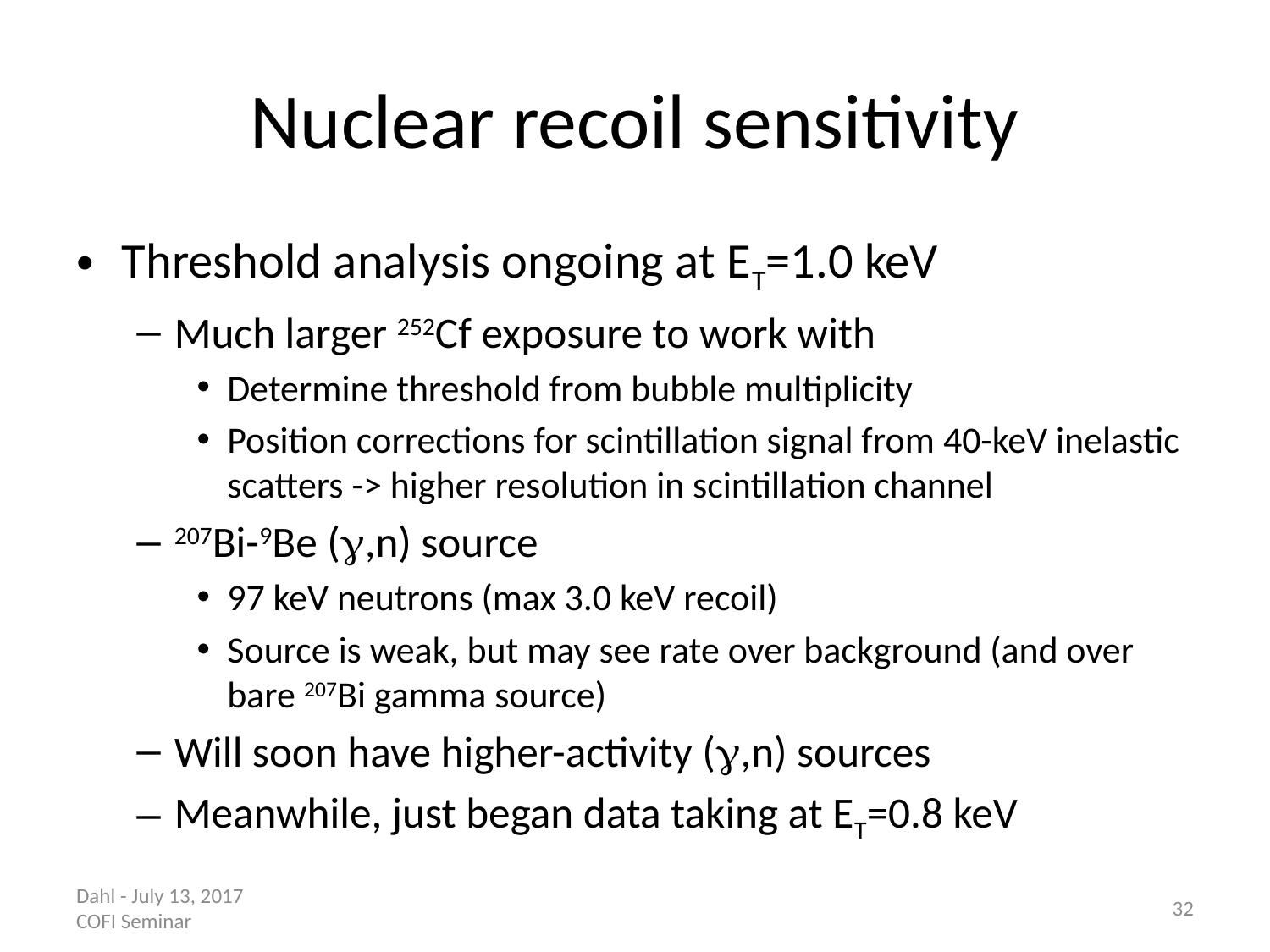

# Nuclear recoil sensitivity
Threshold analysis ongoing at ET=1.0 keV
Much larger 252Cf exposure to work with
Determine threshold from bubble multiplicity
Position corrections for scintillation signal from 40-keV inelastic scatters -> higher resolution in scintillation channel
207Bi-9Be (γ,n) source
97 keV neutrons (max 3.0 keV recoil)
Source is weak, but may see rate over background (and over bare 207Bi gamma source)
Will soon have higher-activity (γ,n) sources
Meanwhile, just began data taking at ET=0.8 keV
Dahl - July 13, 2017                      COFI Seminar
32